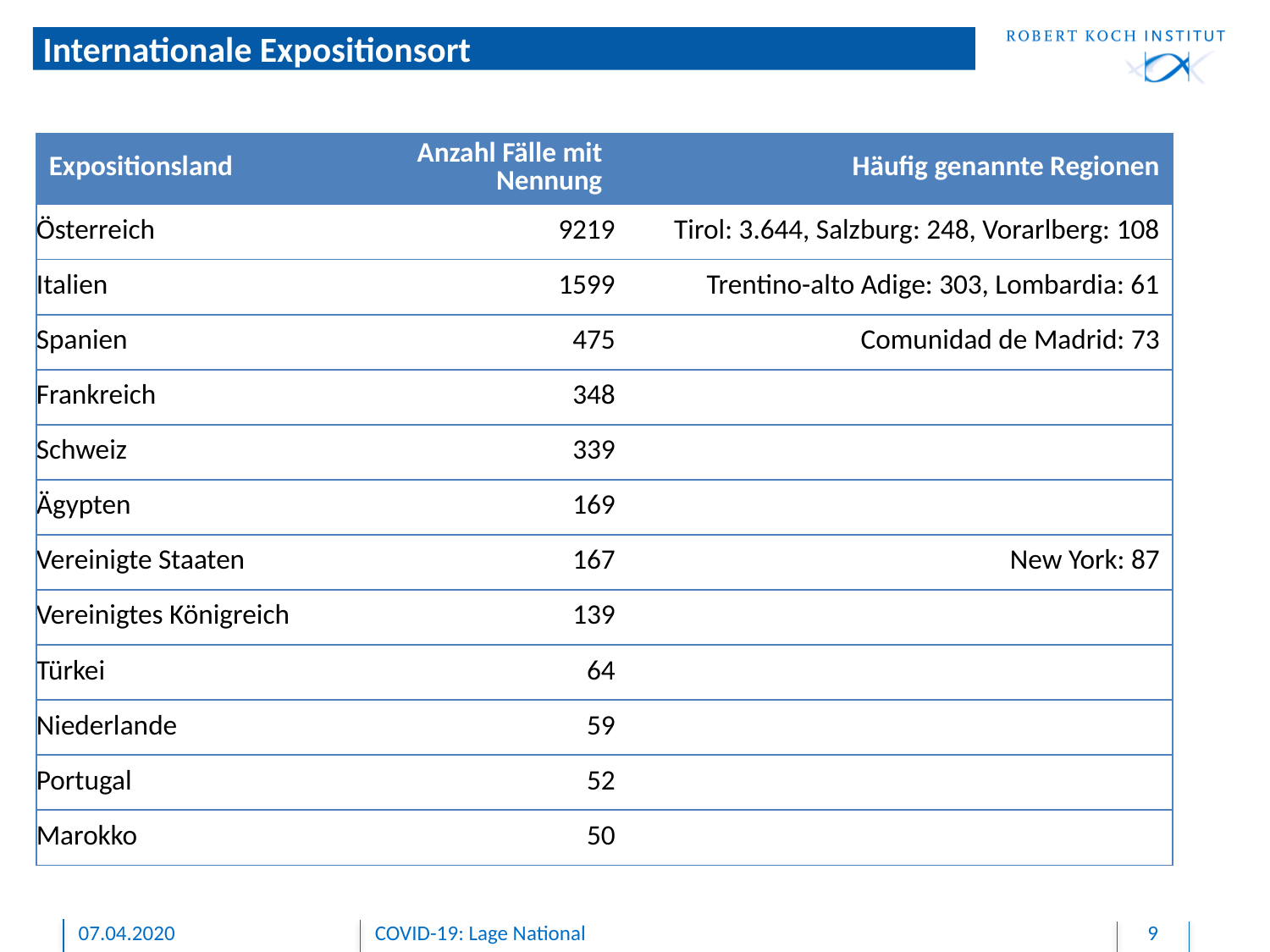

# Internationale Expositionsort
| Expositionsland | Anzahl Fälle mit Nennung | Häufig genannte Regionen |
| --- | --- | --- |
| Österreich | 9219 | Tirol: 3.644, Salzburg: 248, Vorarlberg: 108 |
| Italien | 1599 | Trentino-alto Adige: 303, Lombardia: 61 |
| Spanien | 475 | Comunidad de Madrid: 73 |
| Frankreich | 348 |  |
| Schweiz | 339 |  |
| Ägypten | 169 |  |
| Vereinigte Staaten | 167 | New York: 87 |
| Vereinigtes Königreich | 139 |  |
| Türkei | 64 |  |
| Niederlande | 59 |  |
| Portugal | 52 |  |
| Marokko | 50 |  |
07.04.2020
COVID-19: Lage National
9